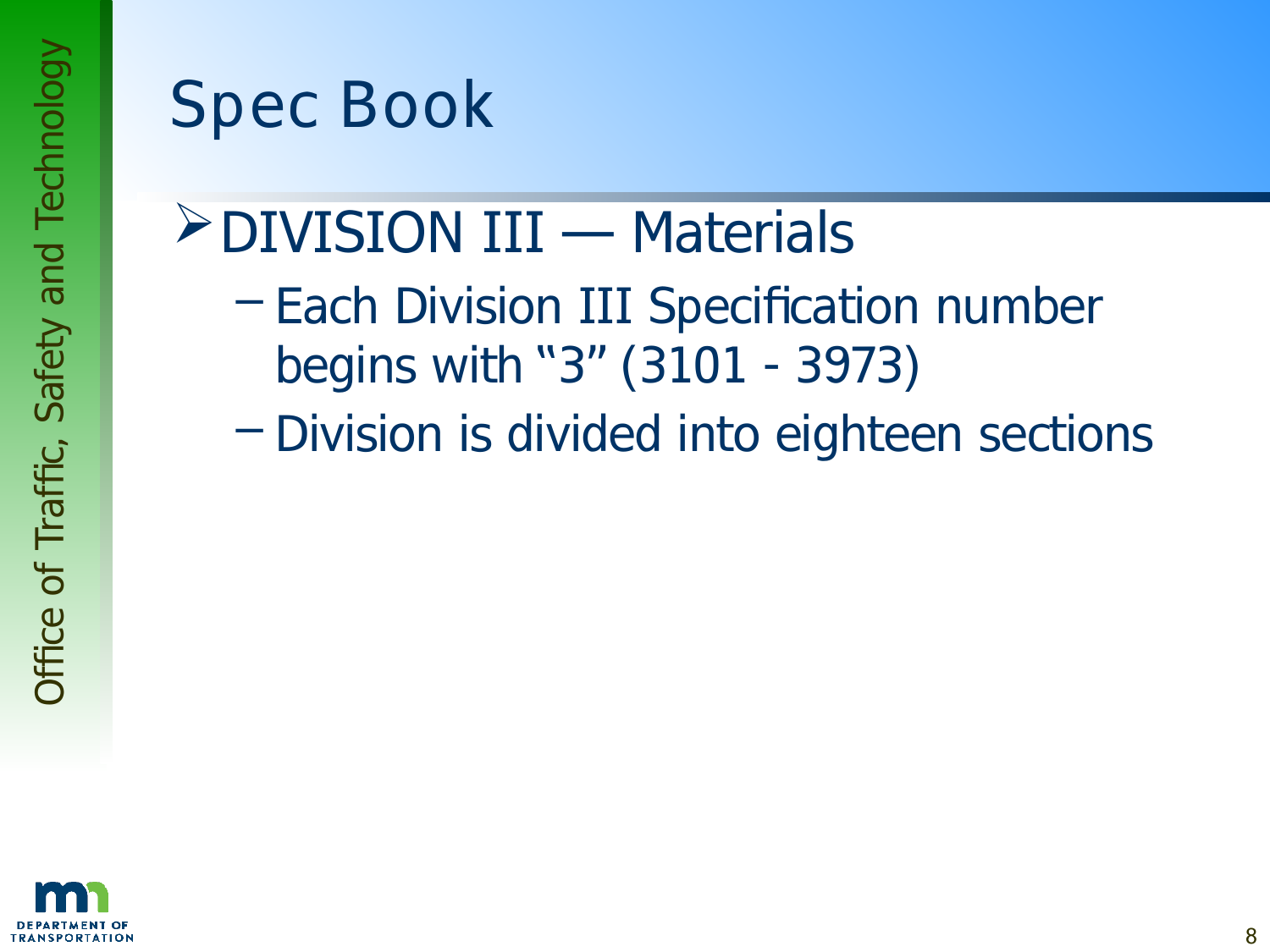

# Spec Book
DIVISION III — Materials
Each Division III Specification number begins with “3” (3101 - 3973)
Division is divided into eighteen sections
8